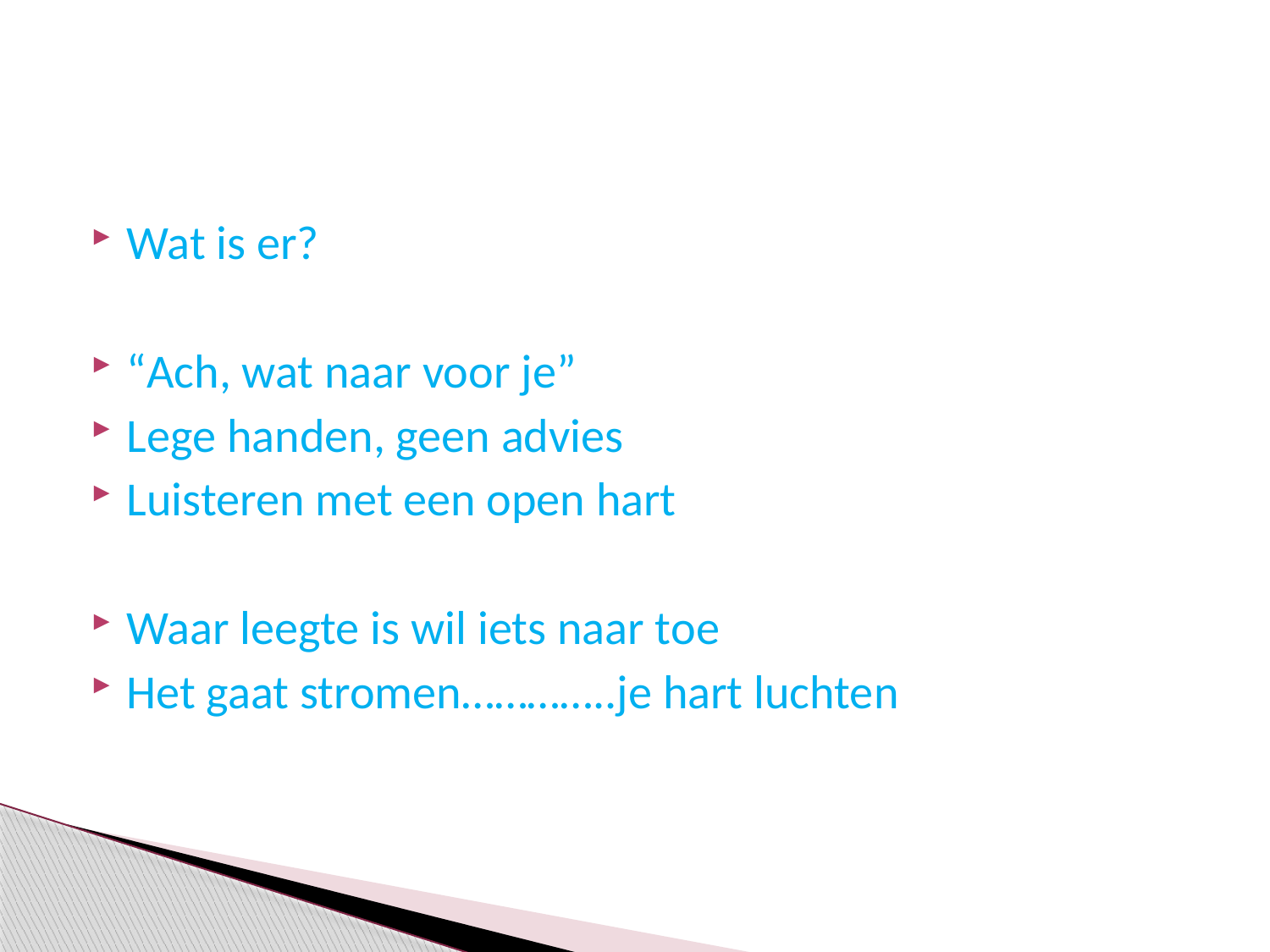

#
Wat is er?

“Ach, wat naar voor je”
Lege handen, geen advies
Luisteren met een open hart

Waar leegte is wil iets naar toe
Het gaat stromen…………..je hart luchten